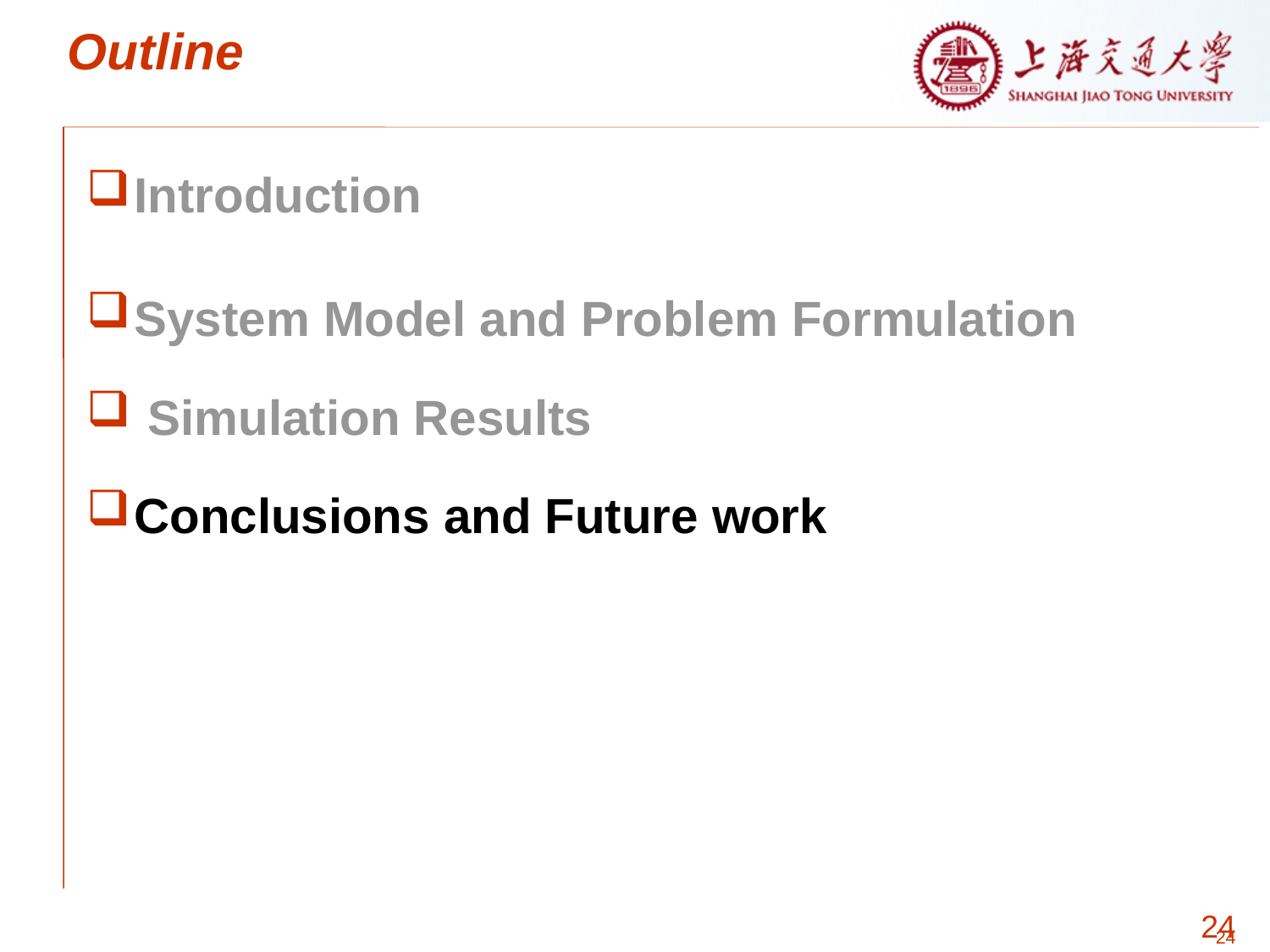

Outline
Introduction
System Model and Problem Formulation
 Simulation Results
Conclusions and Future work
24
24